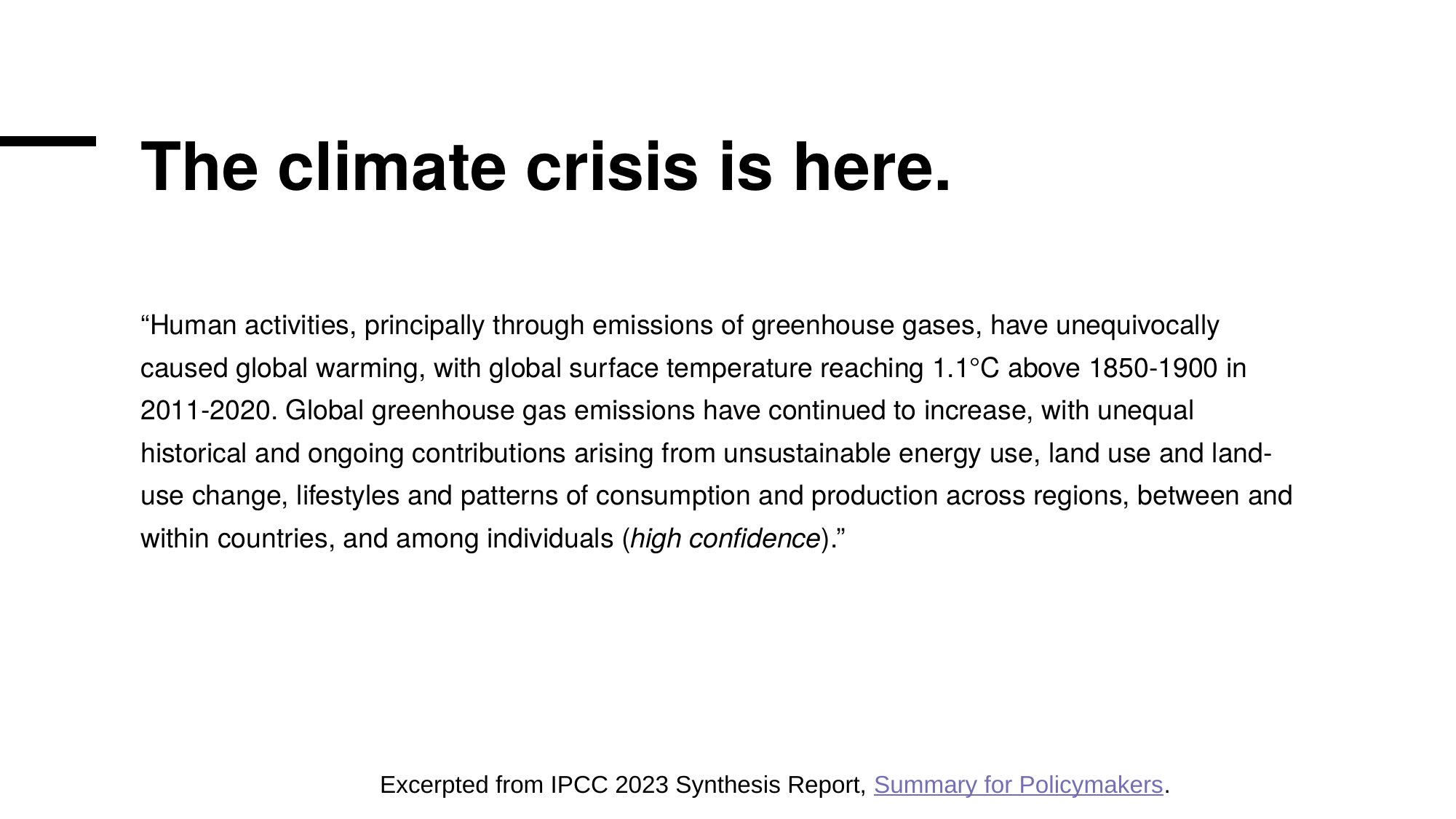

# The climate crisis is here.
“Human activities, principally through emissions of greenhouse gases, have unequivocally caused global warming, with global surface temperature reaching 1.1°C above 1850-1900 in 2011-2020. Global greenhouse gas emissions have continued to increase, with unequal historical and ongoing contributions arising from unsustainable energy use, land use and land-use change, lifestyles and patterns of consumption and production across regions, between and within countries, and among individuals (high confidence).”
Excerpted from IPCC 2023 Synthesis Report, Summary for Policymakers.